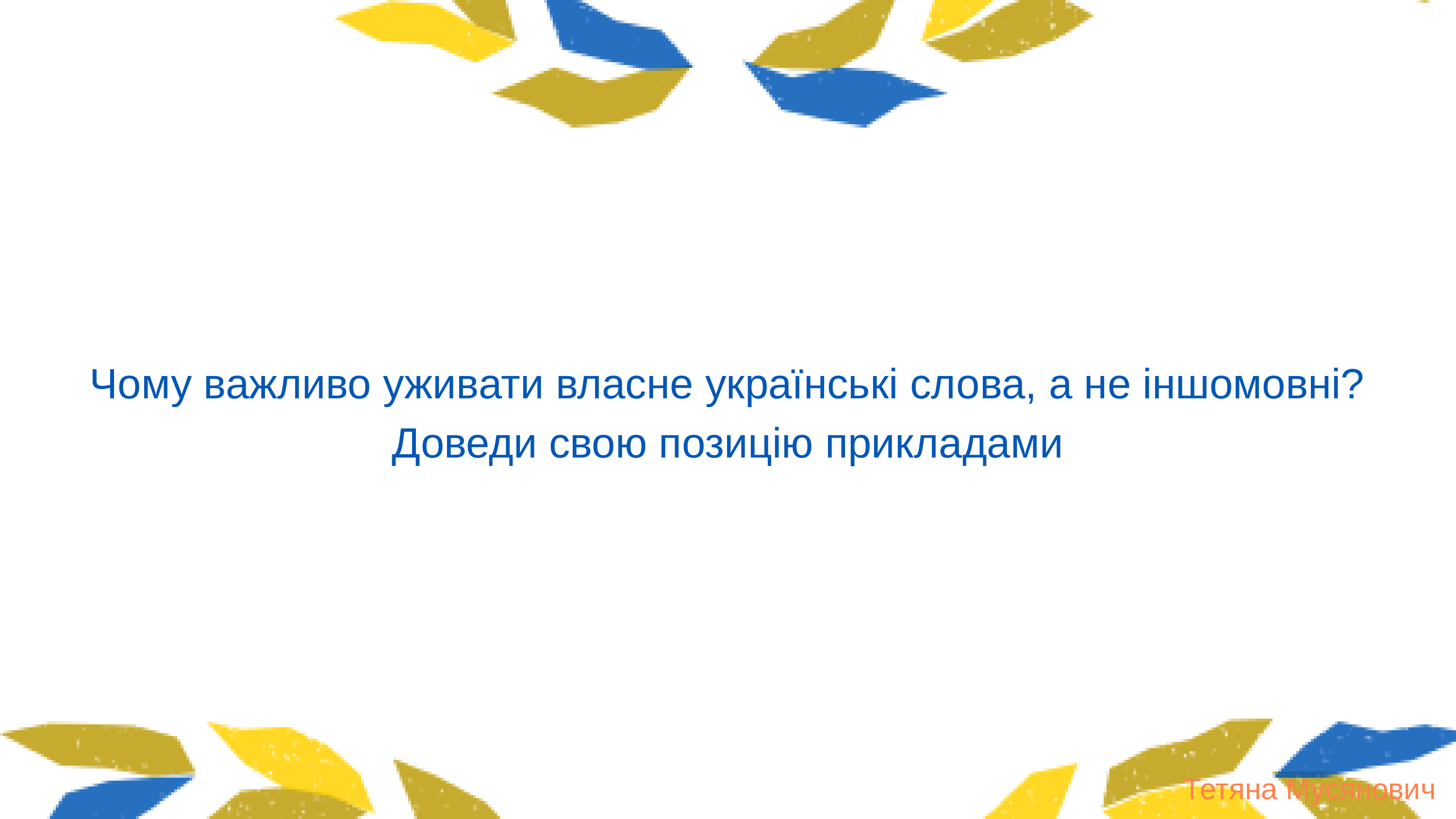

Чому важливо уживати власне українські слова, а не іншомовні?
Доведи свою позицію прикладами

Тетяна Мусянович